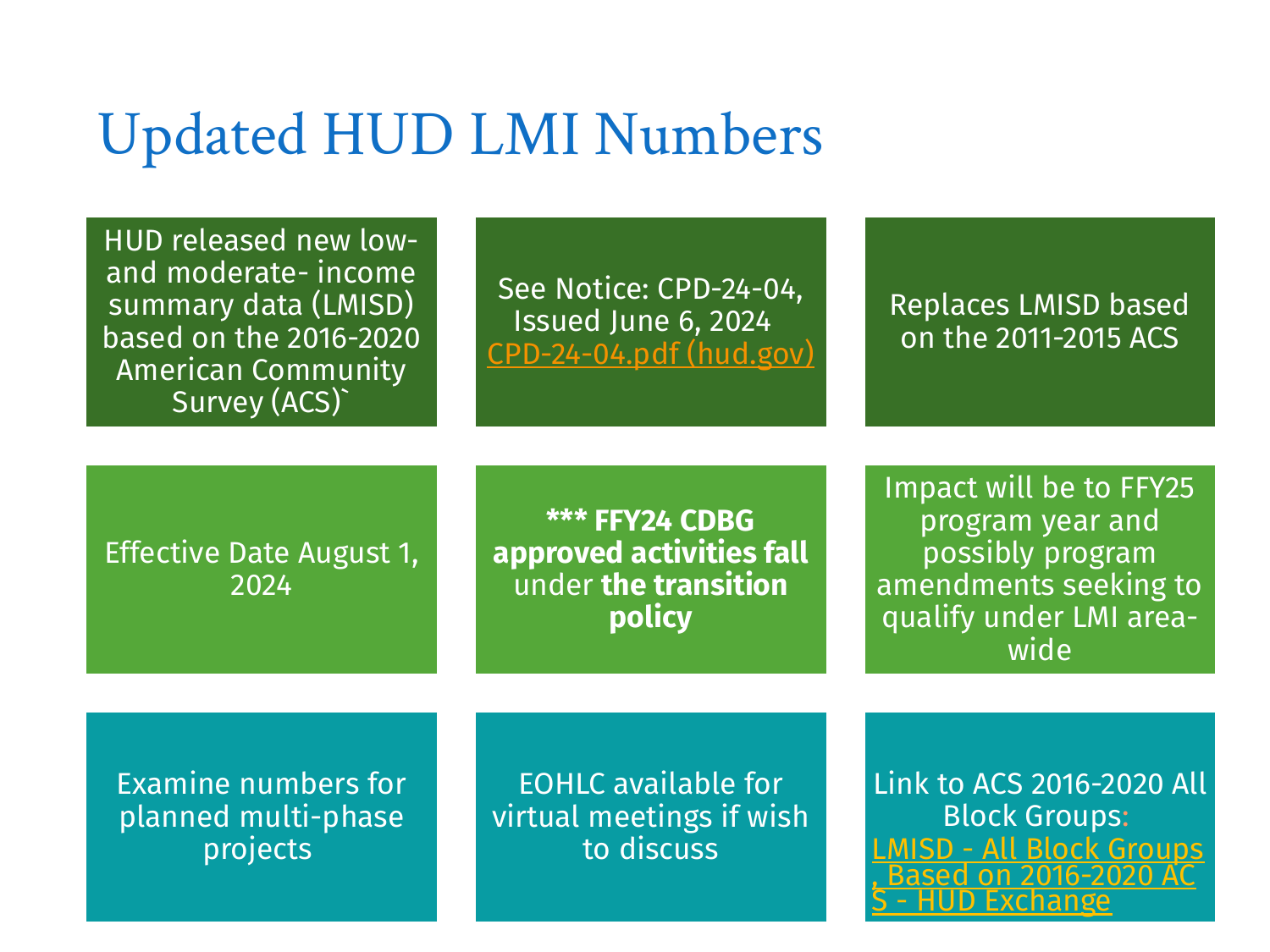

# Updated HUD LMI Numbers
HUD released new low-and moderate- income summary data (LMISD) based on the 2016-2020 American Community Survey (ACS)`
See Notice: CPD-24-04, Issued June 6, 2024  CPD-24-04.pdf (hud.gov)
Replaces LMISD based on the 2011-2015 ACS
Effective Date August 1, 2024
*** FFY24 CDBG approved activities fall under the transition policy
Impact will be to FFY25 program year and possibly program amendments seeking to qualify under LMI area-wide
Examine numbers for planned multi-phase projects
EOHLC available for virtual meetings if wish to discuss
Link to ACS 2016-2020 All Block Groups: LMISD - All Block Groups, Based on 2016-2020 ACS - HUD Exchange